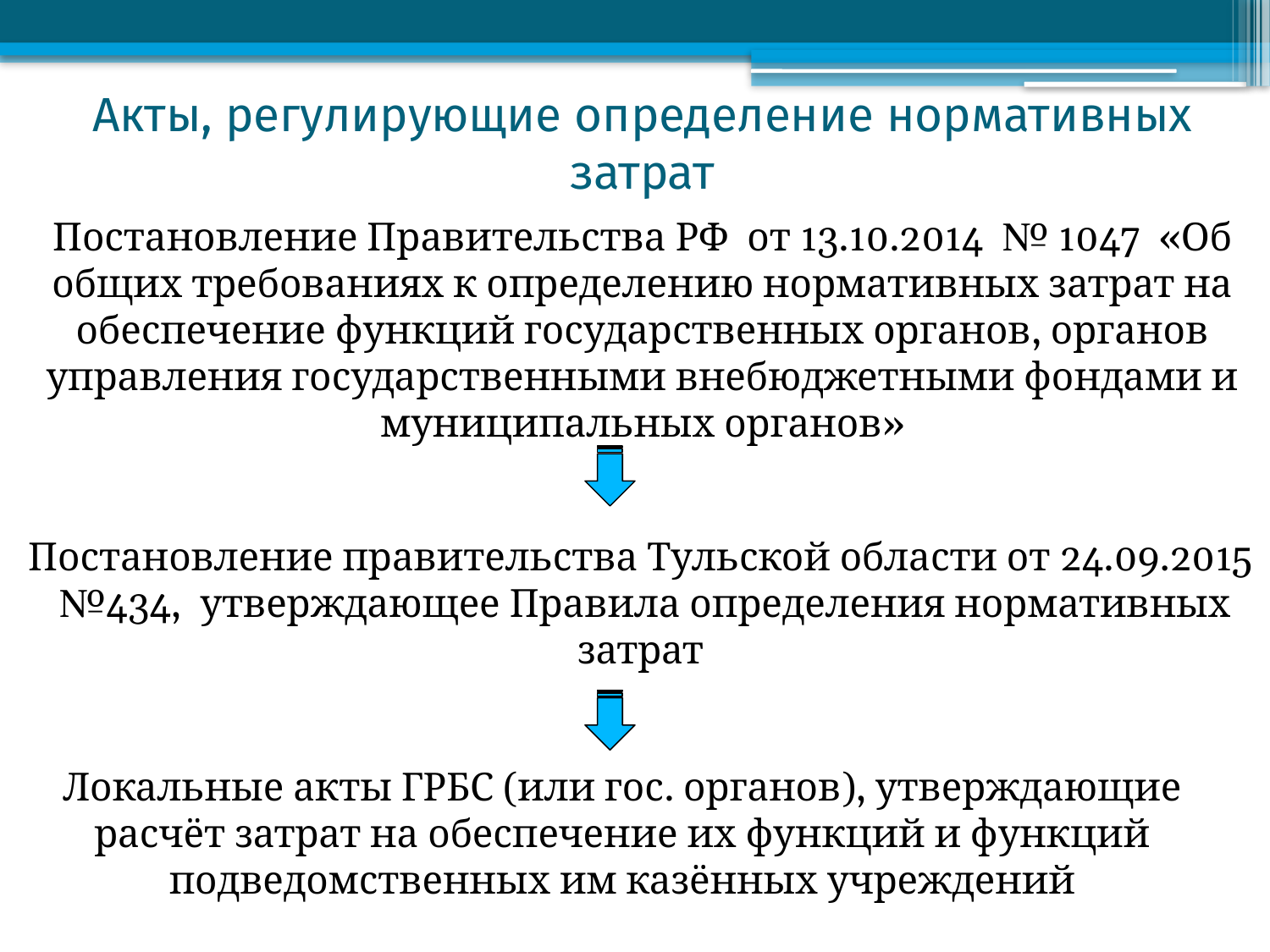

# Акты, регулирующие определение нормативных затрат
Постановление Правительства РФ  от 13.10.2014  № 1047  «Об общих требованиях к определению нормативных затрат на обеспечение функций государственных органов, органов управления государственными внебюджетными фондами и муниципальных органов»

Постановление правительства Тульской области от 24.09.2015  №434,  утверждающее Правила определения нормативных затрат

Локальные акты ГРБС (или гос. органов), утверждающие расчёт затрат на обеспечение их функций и функций подведомственных им казённых учреждений